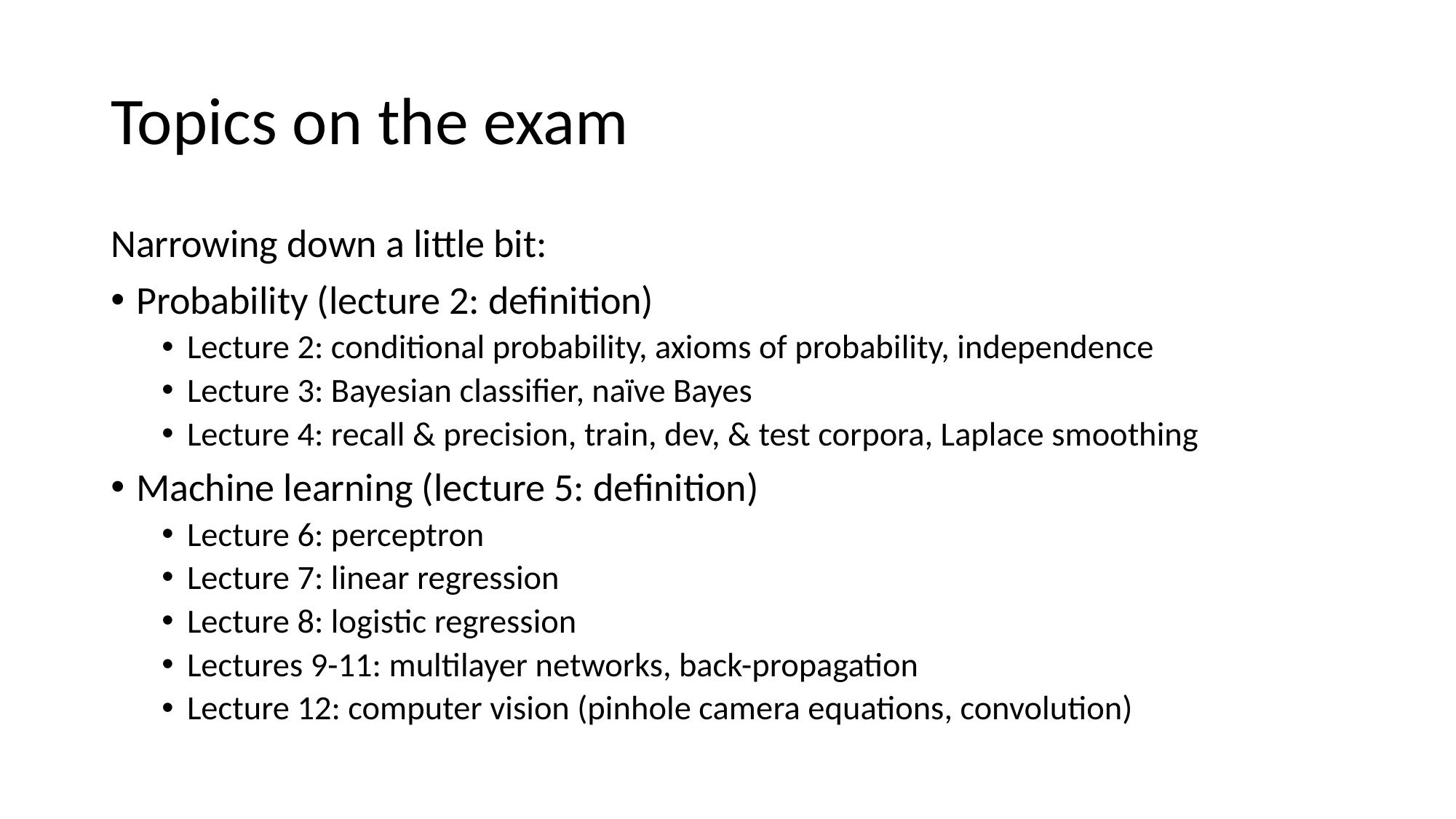

# Topics on the exam
Narrowing down a little bit:
Probability (lecture 2: definition)
Lecture 2: conditional probability, axioms of probability, independence
Lecture 3: Bayesian classifier, naïve Bayes
Lecture 4: recall & precision, train, dev, & test corpora, Laplace smoothing
Machine learning (lecture 5: definition)
Lecture 6: perceptron
Lecture 7: linear regression
Lecture 8: logistic regression
Lectures 9-11: multilayer networks, back-propagation
Lecture 12: computer vision (pinhole camera equations, convolution)